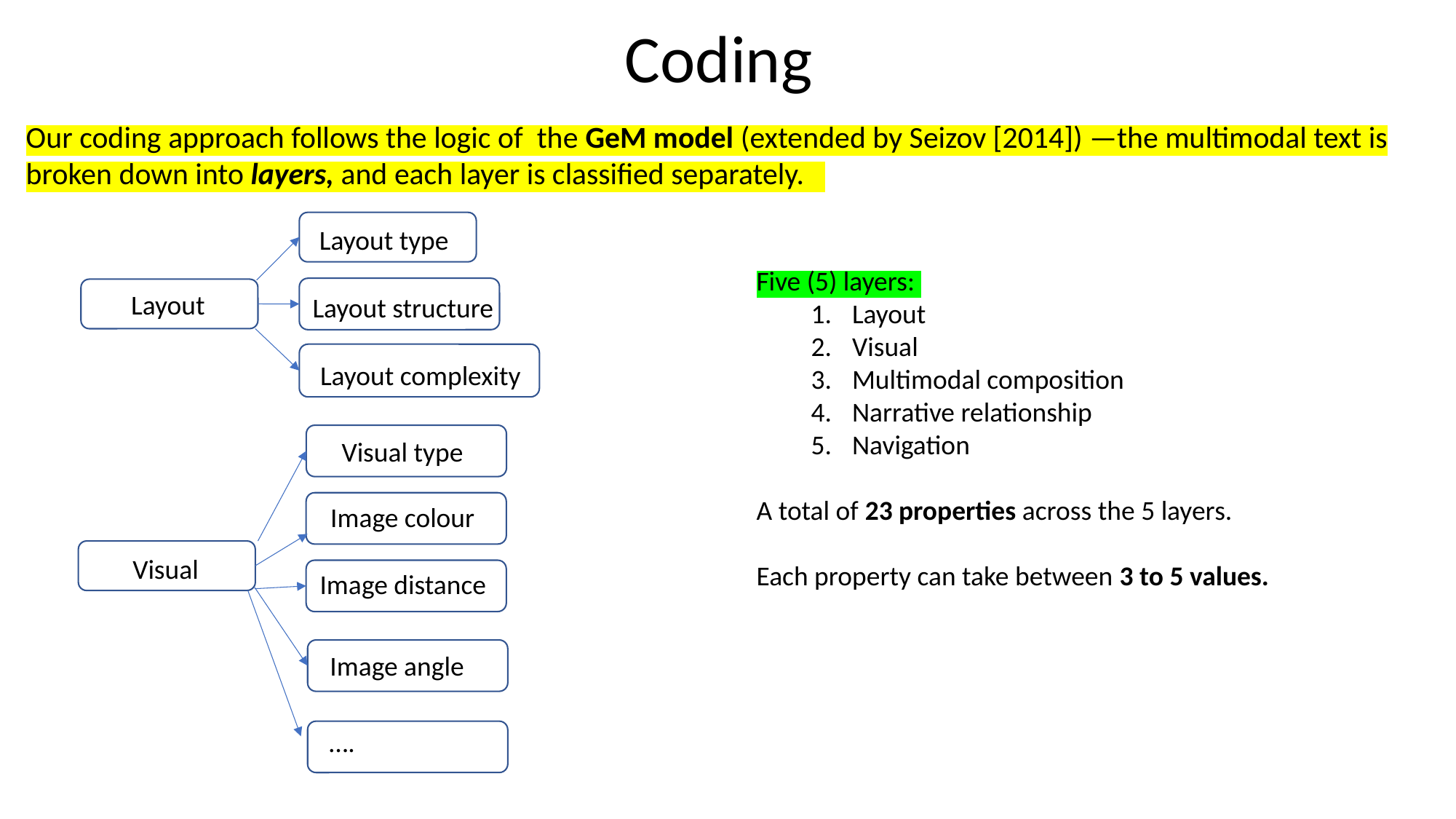

# Coding
Our coding approach follows the logic of  the GeM model (extended by Seizov [2014]) —the multimodal text is broken down into layers, and each layer is classified separately.

Layout type
Five (5) layers:
Layout
Visual
Multimodal composition
Narrative relationship
Navigation

A total of 23 properties across the 5 layers.

Each property can take between 3 to 5 values.

Layout
Layout structure

Layout complexity

Visual type

Image colour
Visual
Visual

Image distance

Image angle
….